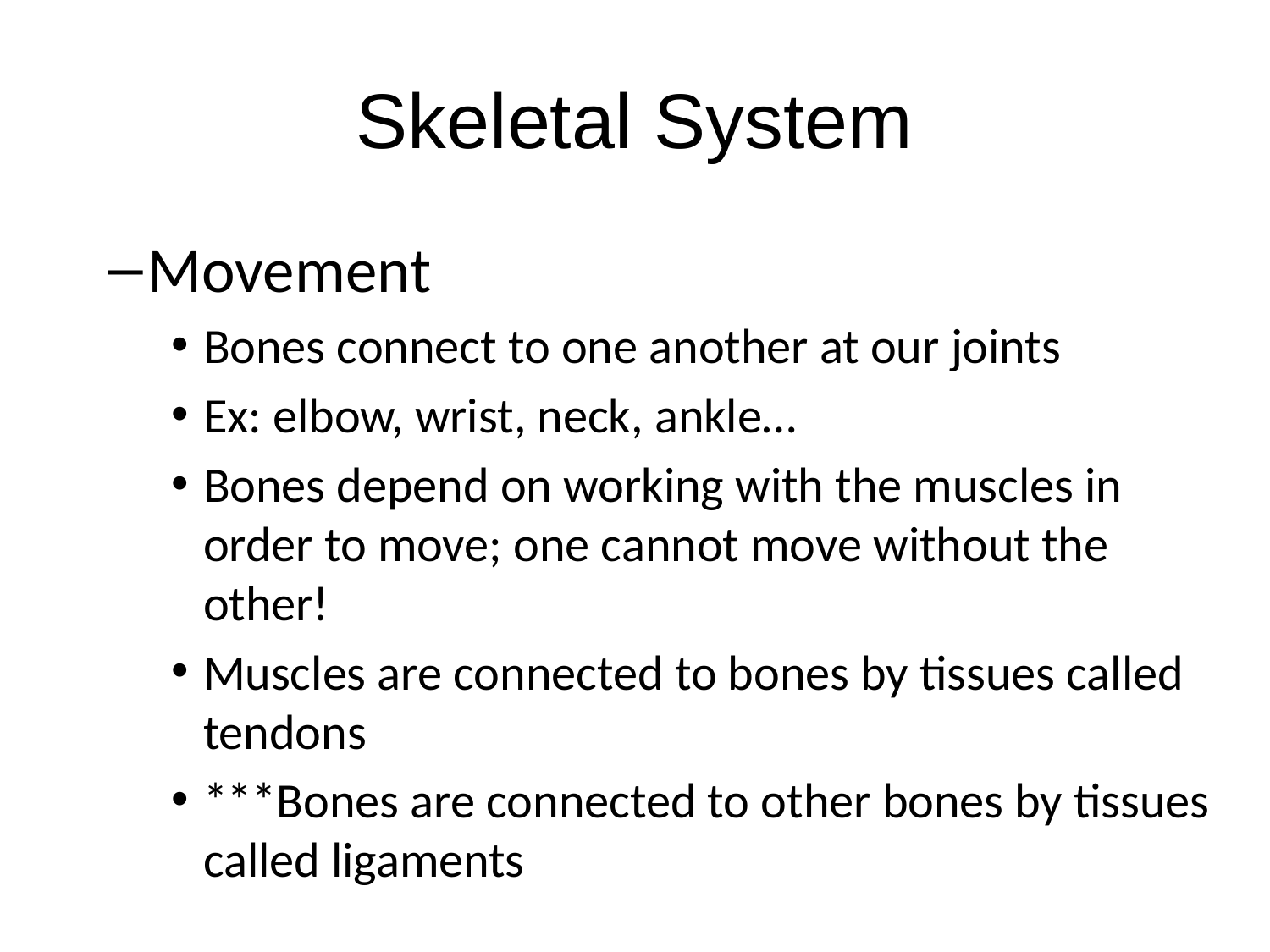

# Skeletal System
Movement
Bones connect to one another at our joints
Ex: elbow, wrist, neck, ankle…
Bones depend on working with the muscles in order to move; one cannot move without the other!
Muscles are connected to bones by tissues called tendons
***Bones are connected to other bones by tissues called ligaments